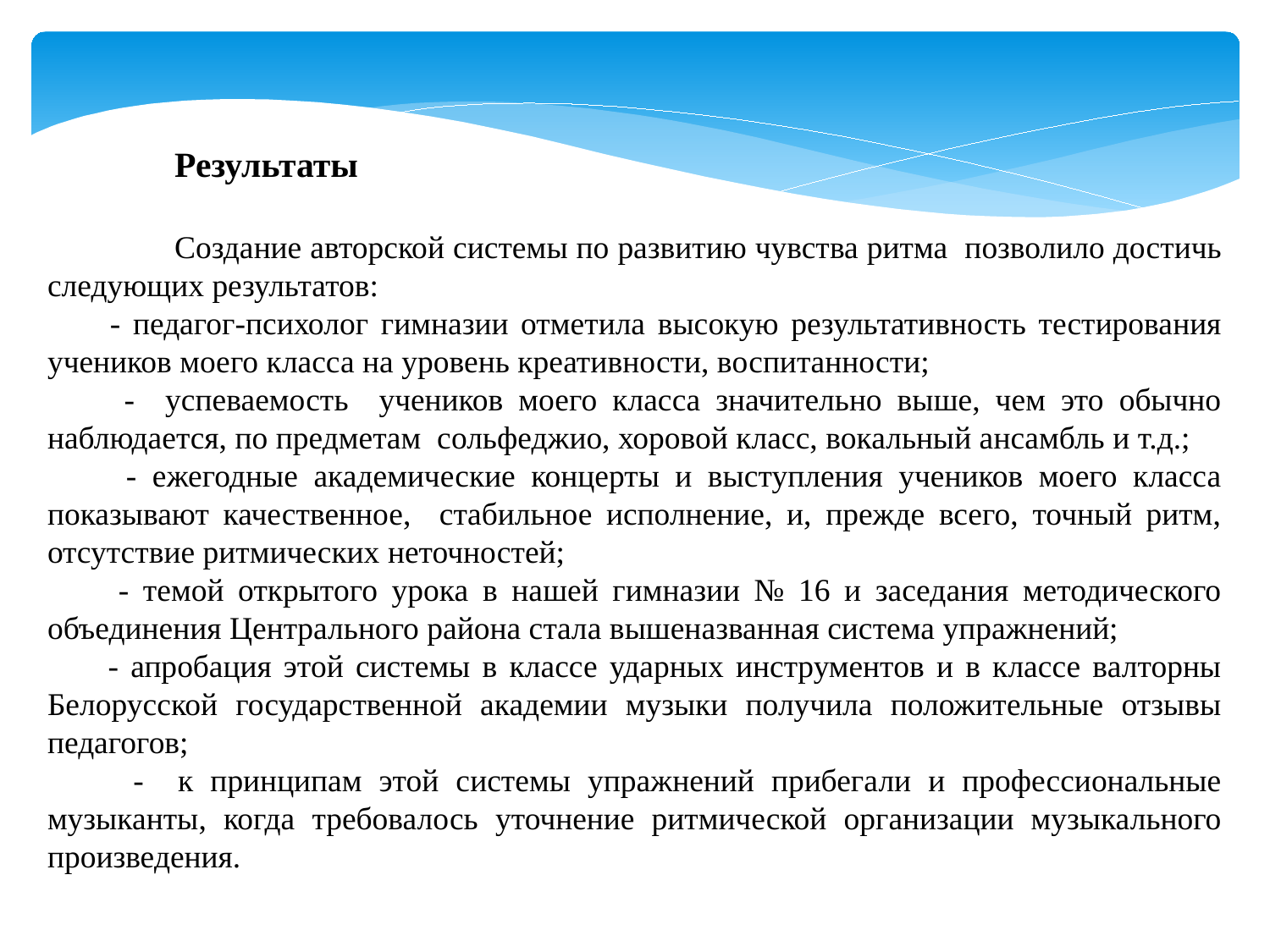

Результаты

	Создание авторской системы по развитию чувства ритма  позволило достичь следующих результатов:
     - педагог-психолог гимназии отметила высокую результативность тестирования учеников моего класса на уровень креативности, воспитанности;
     -  успеваемость  учеников моего класса значительно выше, чем это обычно наблюдается, по предметам  сольфеджио, хоровой класс, вокальный ансамбль и т.д.;
     - ежегодные академические концерты и выступления учеников моего класса показывают качественное,  стабильное исполнение, и, прежде всего, точный ритм, отсутствие ритмических неточностей;
     - темой открытого урока в нашей гимназии № 16 и заседания методического объединения Центрального района стала вышеназванная система упражнений;
     - апробация этой системы в классе ударных инструментов и в классе валторны Белорусской государственной академии музыки получила положительные отзывы педагогов;
     -  к принципам этой системы упражнений прибегали и профессиональные музыканты, когда требовалось уточнение ритмической организации музыкального произведения.